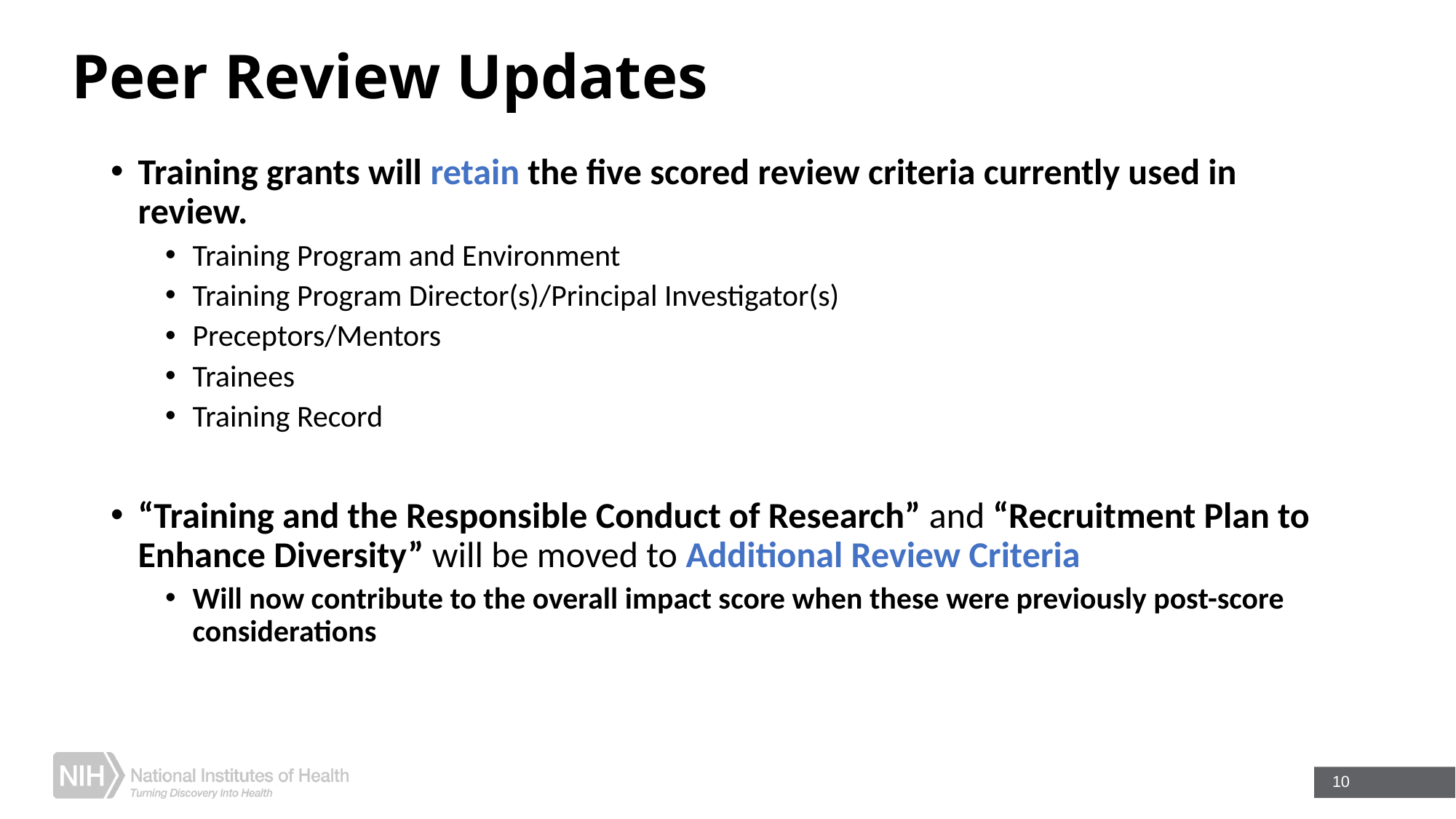

# Peer Review Updates
Training grants will retain the five scored review criteria currently used in review.
Training Program and Environment
Training Program Director(s)/Principal Investigator(s)
Preceptors/Mentors
Trainees
Training Record

“Training and the Responsible Conduct of Research” and “Recruitment Plan to Enhance Diversity” will be moved to Additional Review Criteria
Will now contribute to the overall impact score when these were previously post-score considerations

10